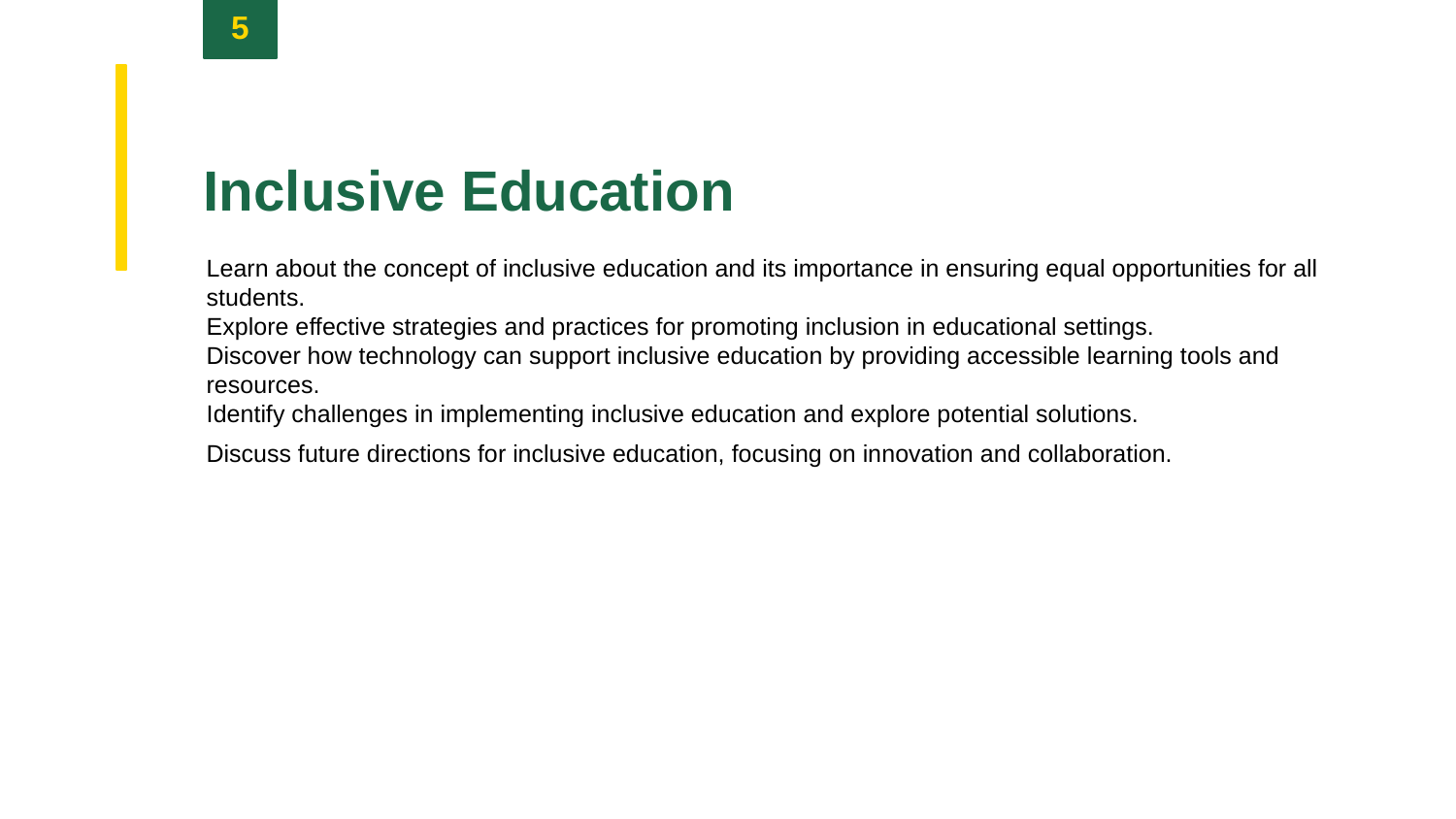

5

Inclusive Education
Learn about the concept of inclusive education and its importance in ensuring equal opportunities for all students.
Explore effective strategies and practices for promoting inclusion in educational settings.
Discover how technology can support inclusive education by providing accessible learning tools and resources.
Identify challenges in implementing inclusive education and explore potential solutions.
Discuss future directions for inclusive education, focusing on innovation and collaboration.